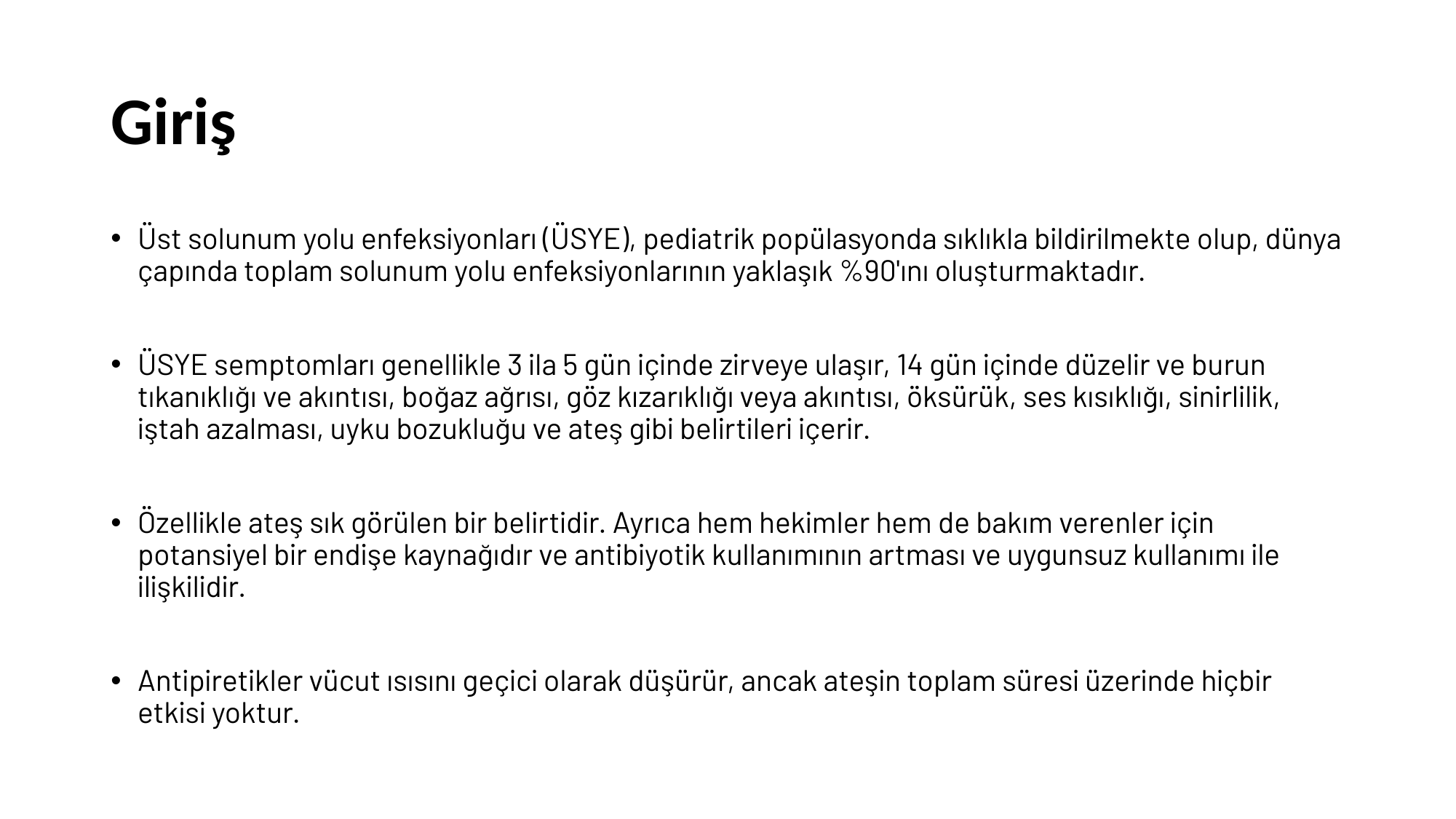

# Giriş
Üst solunum yolu enfeksiyonları (ÜSYE), pediatrik popülasyonda sıklıkla bildirilmekte olup, dünya çapında toplam solunum yolu enfeksiyonlarının yaklaşık %90'ını oluşturmaktadır.

ÜSYE semptomları genellikle 3 ila 5 gün içinde zirveye ulaşır, 14 gün içinde düzelir ve burun tıkanıklığı ve akıntısı, boğaz ağrısı, göz kızarıklığı veya akıntısı, öksürük, ses kısıklığı, sinirlilik, iştah azalması, uyku bozukluğu ve ateş gibi belirtileri içerir.

Özellikle ateş sık görülen bir belirtidir. Ayrıca hem hekimler hem de bakım verenler için potansiyel bir endişe kaynağıdır ve antibiyotik kullanımının artması ve uygunsuz kullanımı ile ilişkilidir.

Antipiretikler vücut ısısını geçici olarak düşürür, ancak ateşin toplam süresi üzerinde hiçbir etkisi yoktur.